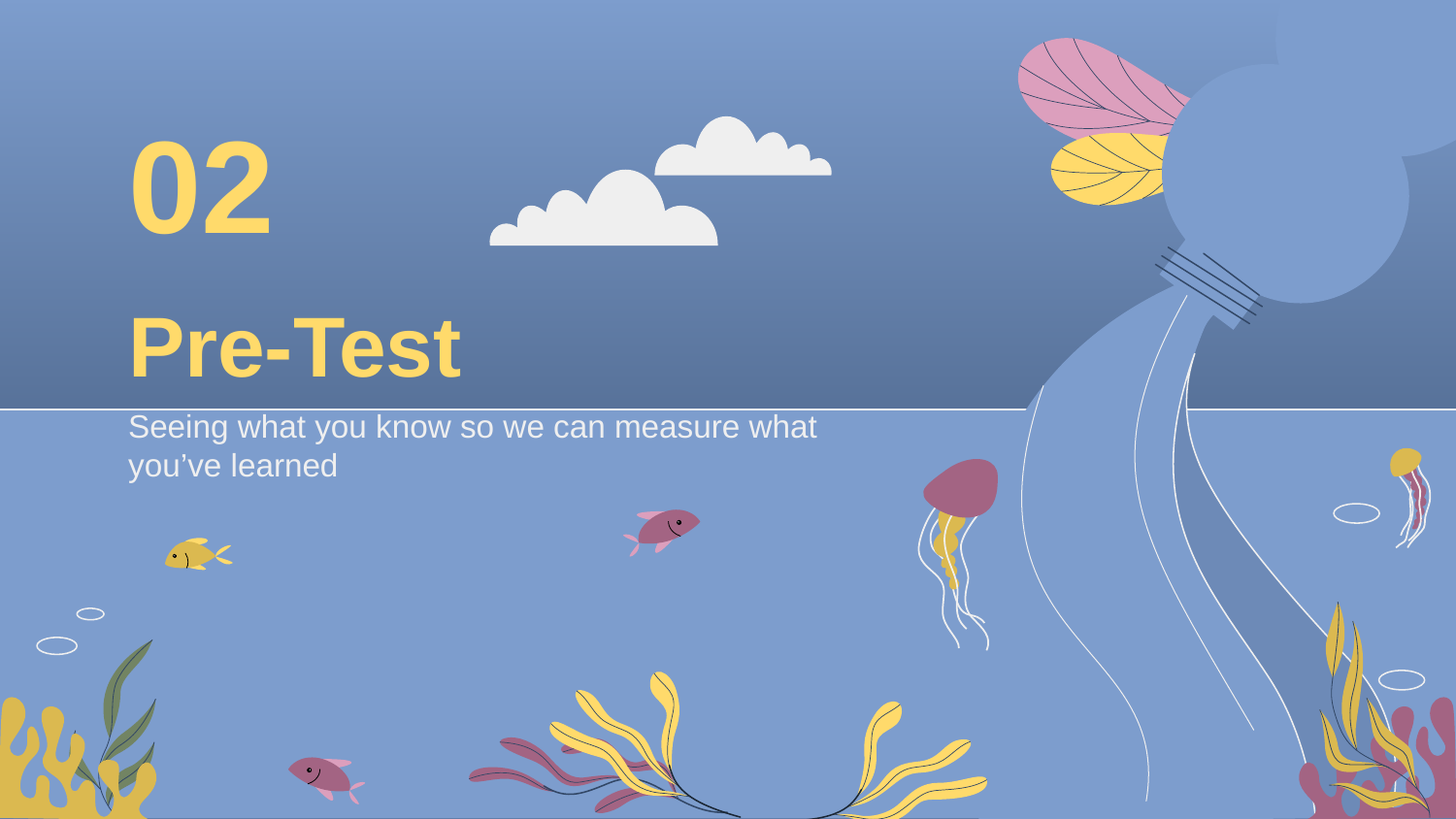

02
# Pre-Test
Seeing what you know so we can measure what you’ve learned